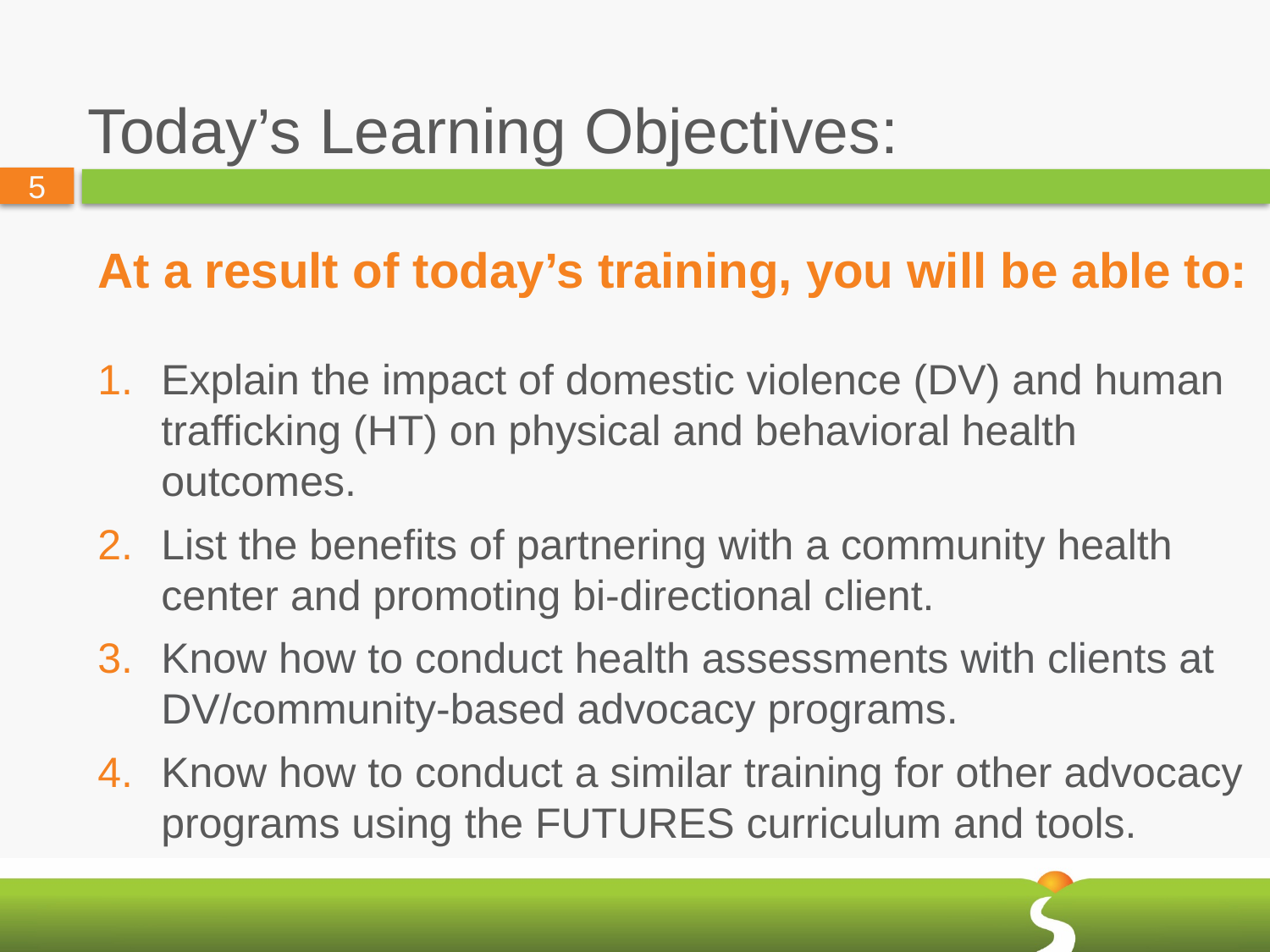

# Today’s Learning Objectives:
At a result of today’s training, you will be able to:

Explain the impact of domestic violence (DV) and human trafficking (HT) on physical and behavioral health outcomes.
List the benefits of partnering with a community health center and promoting bi-directional client.
Know how to conduct health assessments with clients at DV/community-based advocacy programs.
Know how to conduct a similar training for other advocacy programs using the FUTURES curriculum and tools.